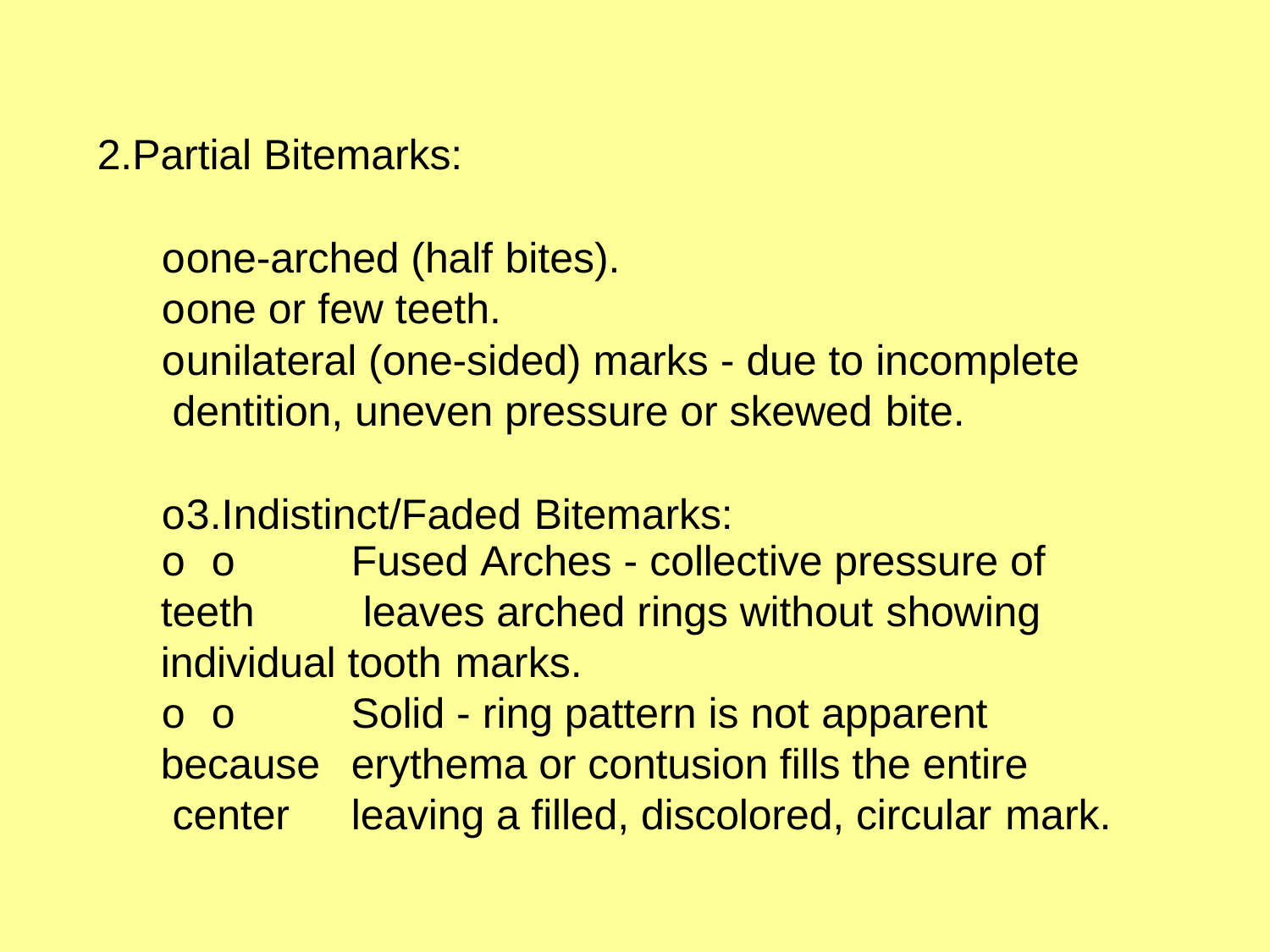

2.Partial Bitemarks:

oone-arched (half bites).
oone or few teeth.
ounilateral (one-sided) marks - due to incomplete  dentition, uneven pressure or skewed bite.

o3.Indistinct/Faded Bitemarks:
o o  teeth
Fused Arches - collective pressure of  leaves arched rings without showing
individual tooth marks.
o o  because  center
Solid - ring pattern is not apparent  erythema or contusion fills the entire  leaving a filled, discolored, circular mark.